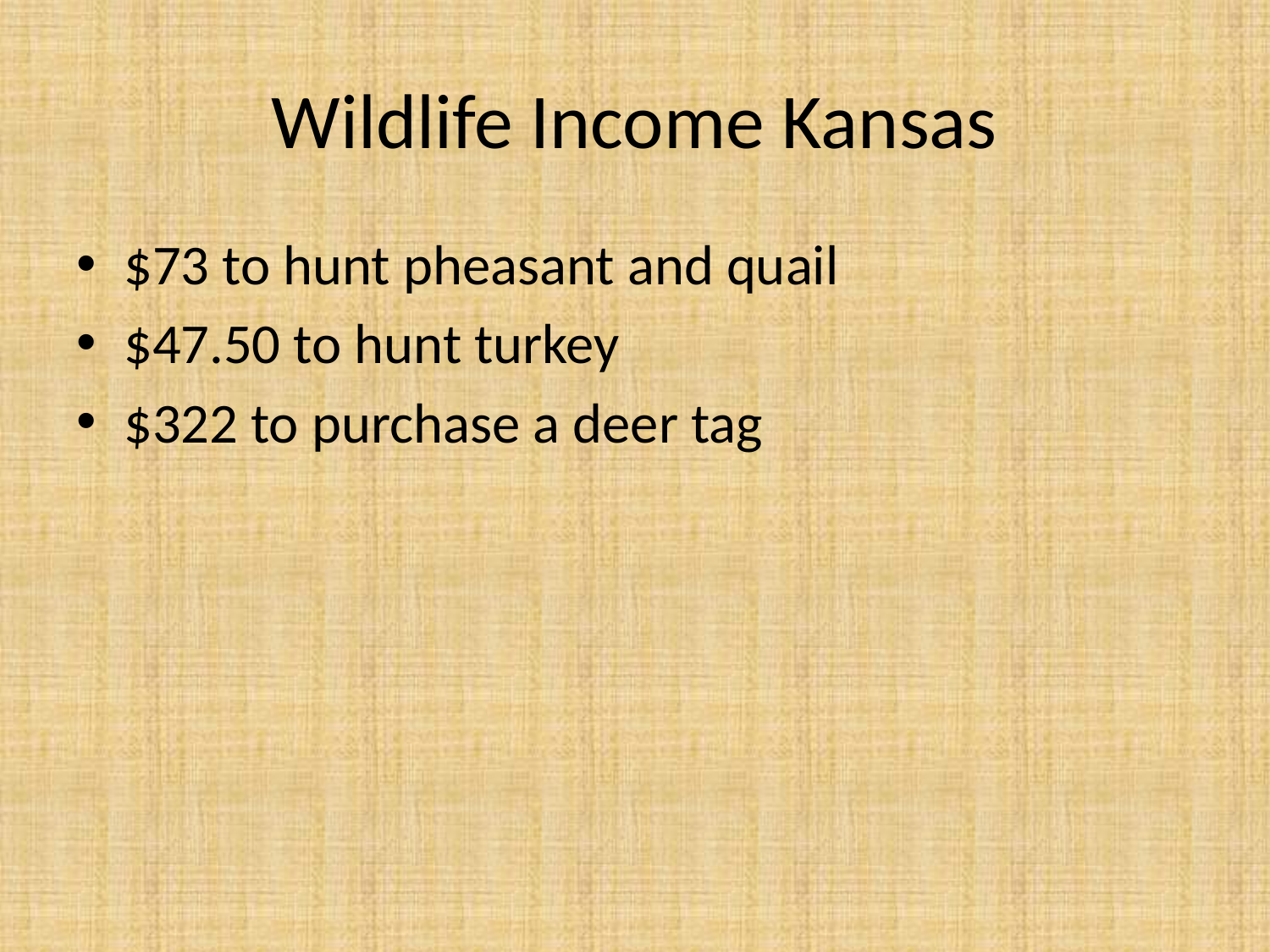

# Wildlife Income Kansas
$73 to hunt pheasant and quail
$47.50 to hunt turkey
$322 to purchase a deer tag